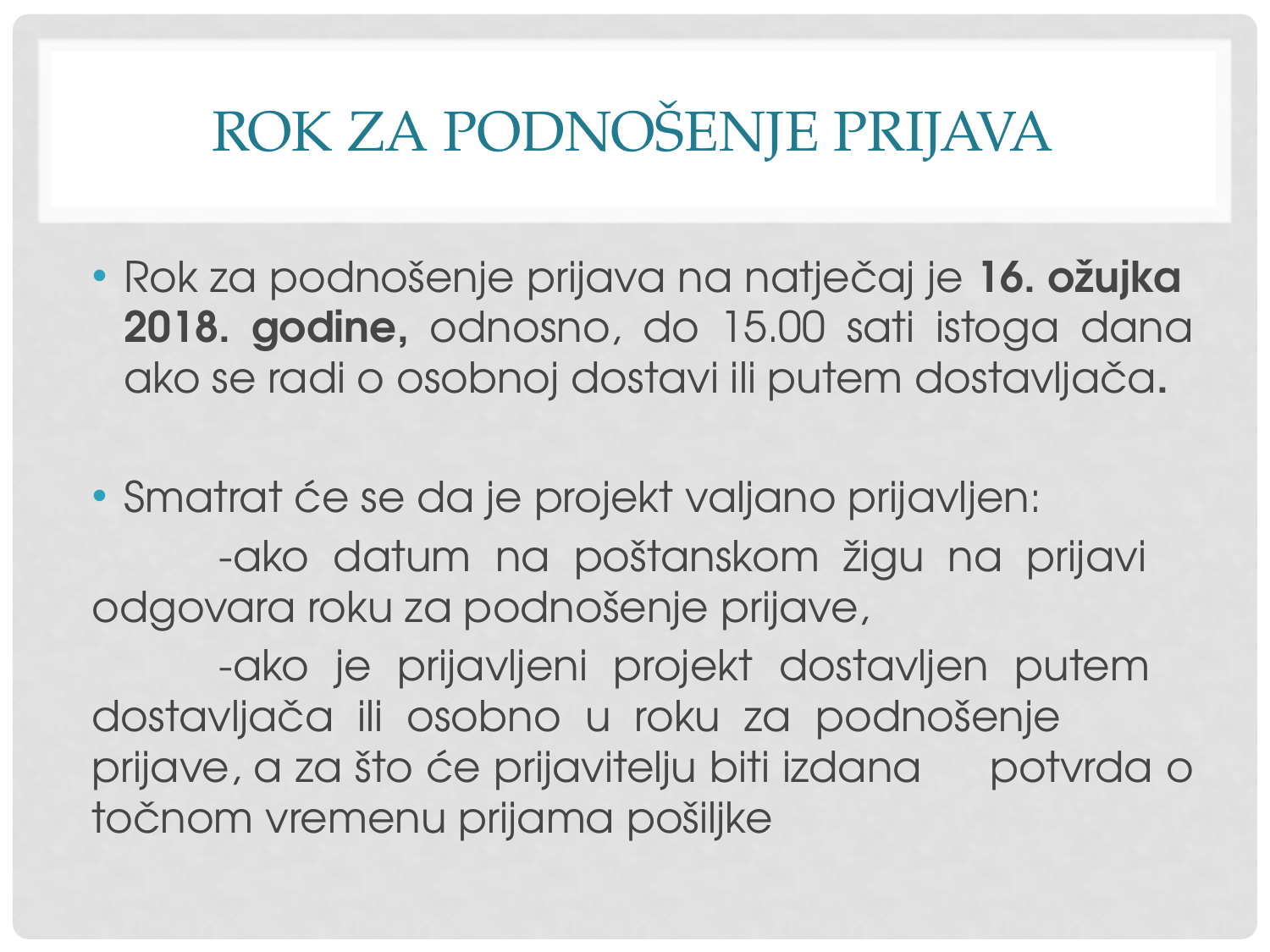

# Rok za podnošenje prijava
Rok za podnošenje prijava na natječaj je 16. ožujka  2018. godine, odnosno, do 15.00 sati istoga dana ako se radi o osobnoj dostavi ili putem dostavljača.

Smatrat će se da je projekt valjano prijavljen:
	-ako datum na poštanskom žigu na prijavi 	odgovara roku za podnošenje prijave,
	-ako je prijavljeni projekt dostavljen putem 	dostavljača ili osobno u roku za podnošenje 	prijave, a za što će prijavitelju biti izdana 	potvrda o točnom vremenu prijama pošiljke